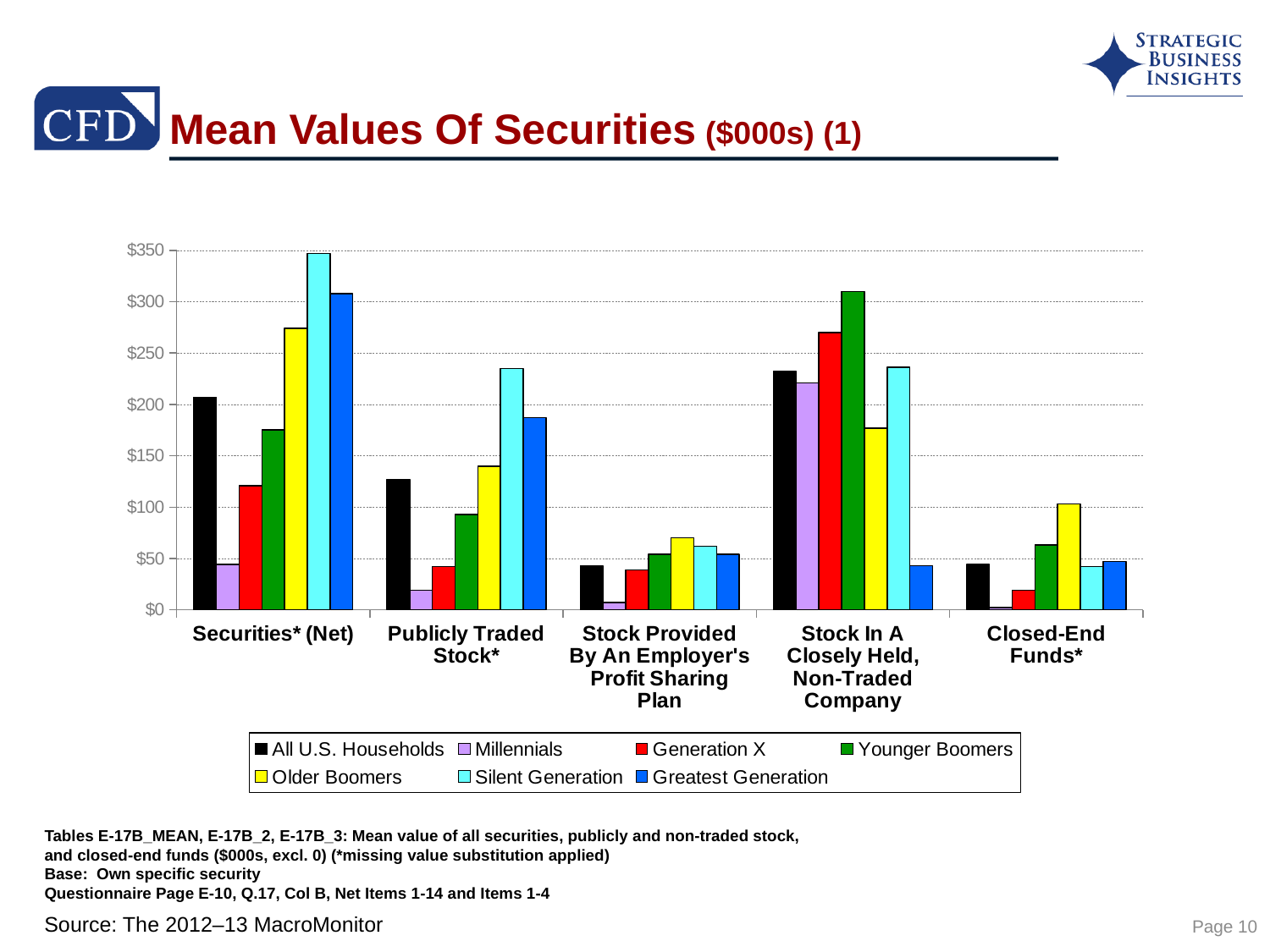

# Mean Values Of Securities ($000s) (1)

### Chart

| Category | All U.S. Households | Millennials | Generation X | Younger Boomers | Older Boomers | Silent Generation | Greatest Generation |
|---|---|---|---|---|---|---|---|
| Securities* (Net) | 207.0 | 44.0 | 121.0 | 175.0 | 274.0 | 347.0 | 308.0 |
| Publicly Traded Stock* | 127.0 | 19.0 | 42.0 | 93.0 | 140.0 | 235.0 | 187.0 |
| Stock Provided By An Employer's Profit Sharing Plan | 43.0 | 7.0 | 39.0 | 54.0 | 70.0 | 62.0 | 54.0 |
| Stock In A Closely Held, Non-Traded Company | 232.0 | 221.0 | 270.0 | 310.0 | 177.0 | 236.0 | 43.0 |
| Closed-End Funds* | 44.0 | 2.0 | 19.0 | 63.0 | 103.0 | 42.0 | 47.0 |
Tables E-17B_MEAN, E-17B_2, E-17B_3: Mean value of all securities, publicly and non-traded stock,
and closed-end funds ($000s, excl. 0) (*missing value substitution applied)
Base:  Own specific security
Questionnaire Page E-10, Q.17, Col B, Net Items 1-14 and Items 1-4
Page 10